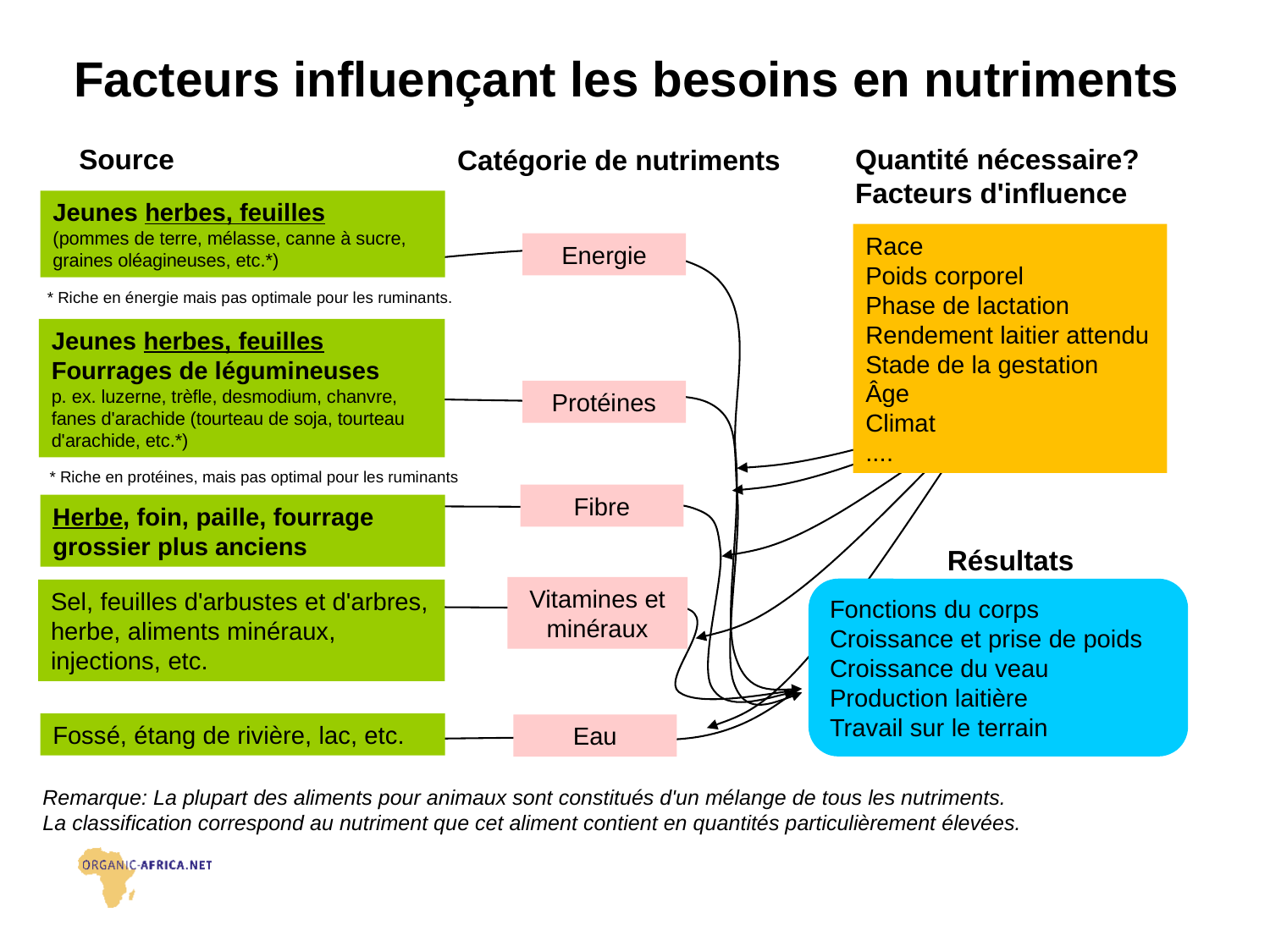

# Facteurs influençant les besoins en nutriments
Quantité nécessaire?
Facteurs d'influence
Source
Catégorie de nutriments
Jeunes herbes, feuilles
(pommes de terre, mélasse, canne à sucre, graines oléagineuses, etc.*)
Race
Poids corporel
Phase de lactation
Rendement laitier attendu
Stade de la gestation
Âge
Climat
....
Energie

* Riche en énergie mais pas optimale pour les ruminants.
Jeunes herbes, feuilles
Fourrages de légumineuses
p. ex. luzerne, trèfle, desmodium, chanvre, fanes d'arachide (tourteau de soja, tourteau d'arachide, etc.*)
Protéines

* Riche en protéines, mais pas optimal pour les ruminants
Fibre
Herbe, foin, paille, fourrage grossier plus anciens

Résultats
Vitamines et minéraux
Fonctions du corps
Croissance et prise de poids
Croissance du veau
Production laitière
Travail sur le terrain
Sel, feuilles d'arbustes et d'arbres, herbe, aliments minéraux, injections, etc.

Fossé, étang de rivière, lac, etc.
Eau
Remarque: La plupart des aliments pour animaux sont constitués d'un mélange de tous les nutriments.
La classification correspond au nutriment que cet aliment contient en quantités particulièrement élevées.